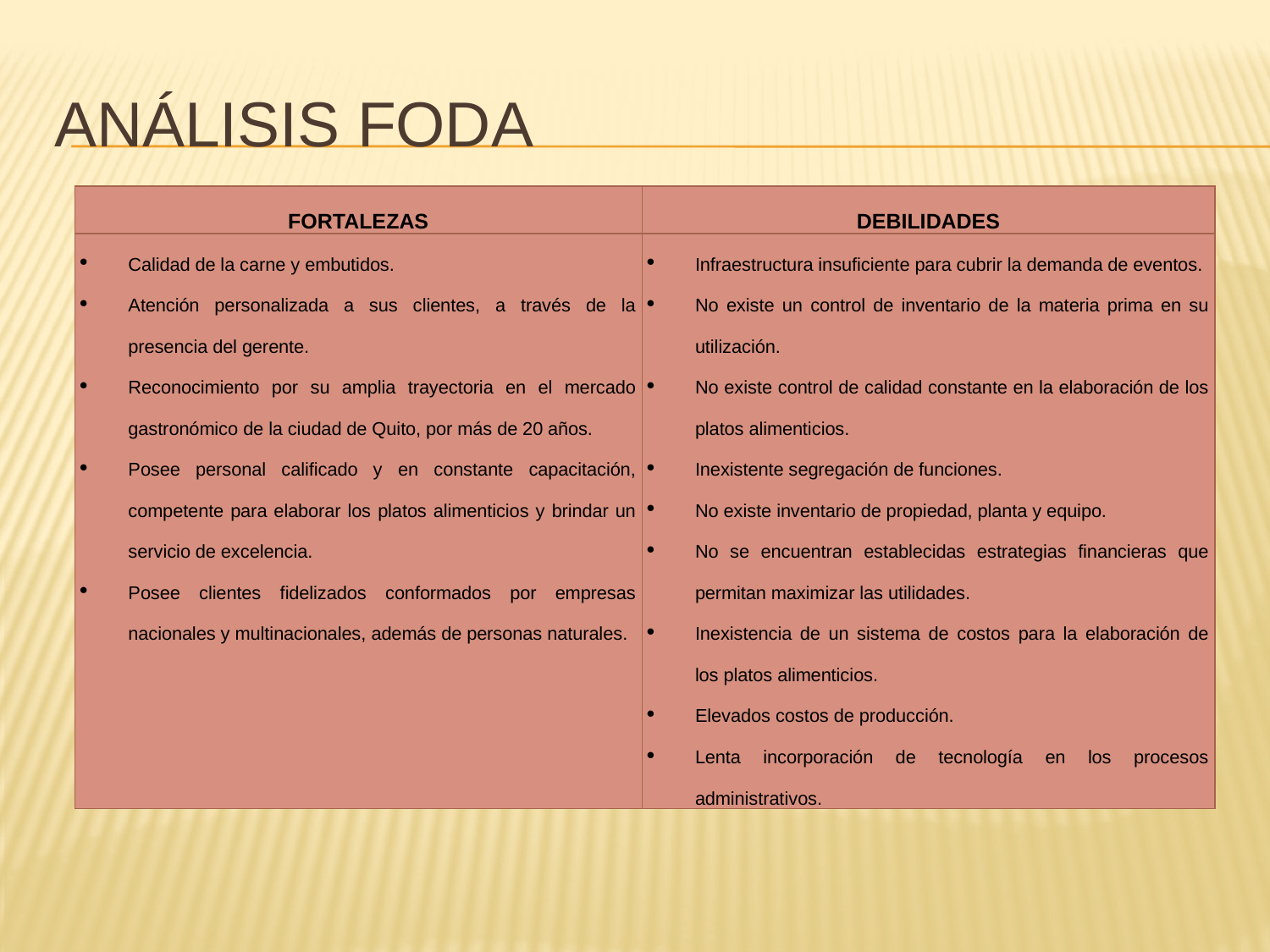

# Análisis foda
| FORTALEZAS | DEBILIDADES |
| --- | --- |
| Calidad de la carne y embutidos. Atención personalizada a sus clientes, a través de la presencia del gerente. Reconocimiento por su amplia trayectoria en el mercado gastronómico de la ciudad de Quito, por más de 20 años. Posee personal calificado y en constante capacitación, competente para elaborar los platos alimenticios y brindar un servicio de excelencia. Posee clientes fidelizados conformados por empresas nacionales y multinacionales, además de personas naturales. | Infraestructura insuficiente para cubrir la demanda de eventos. No existe un control de inventario de la materia prima en su utilización. No existe control de calidad constante en la elaboración de los platos alimenticios. Inexistente segregación de funciones. No existe inventario de propiedad, planta y equipo. No se encuentran establecidas estrategias financieras que permitan maximizar las utilidades. Inexistencia de un sistema de costos para la elaboración de los platos alimenticios. Elevados costos de producción. Lenta incorporación de tecnología en los procesos administrativos. |